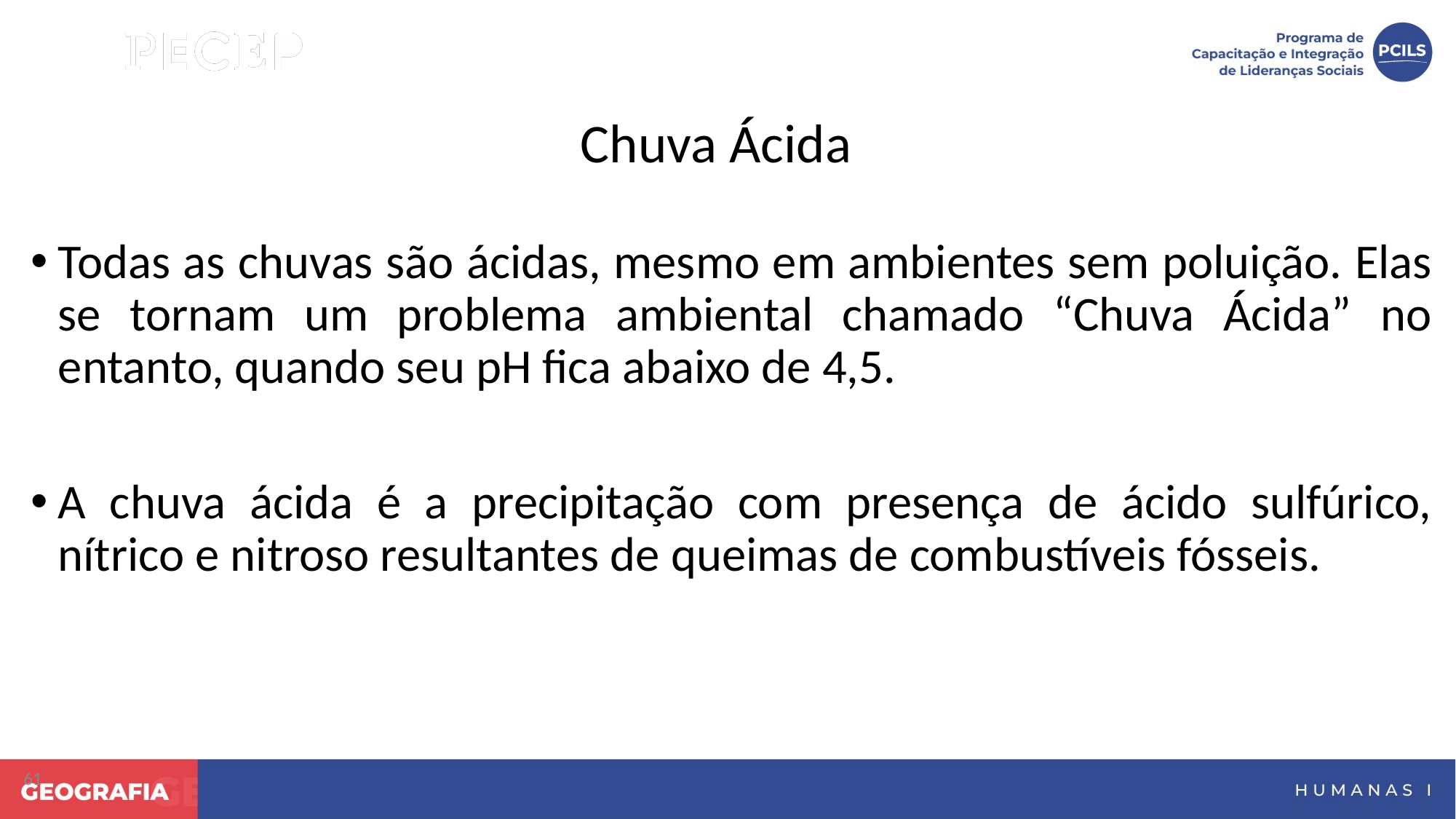

Chuva Ácida
Todas as chuvas são ácidas, mesmo em ambientes sem poluição. Elas se tornam um problema ambiental chamado “Chuva Ácida” no entanto, quando seu pH fica abaixo de 4,5.

A chuva ácida é a precipitação com presença de ácido sulfúrico, nítrico e nitroso resultantes de queimas de combustíveis fósseis.

61